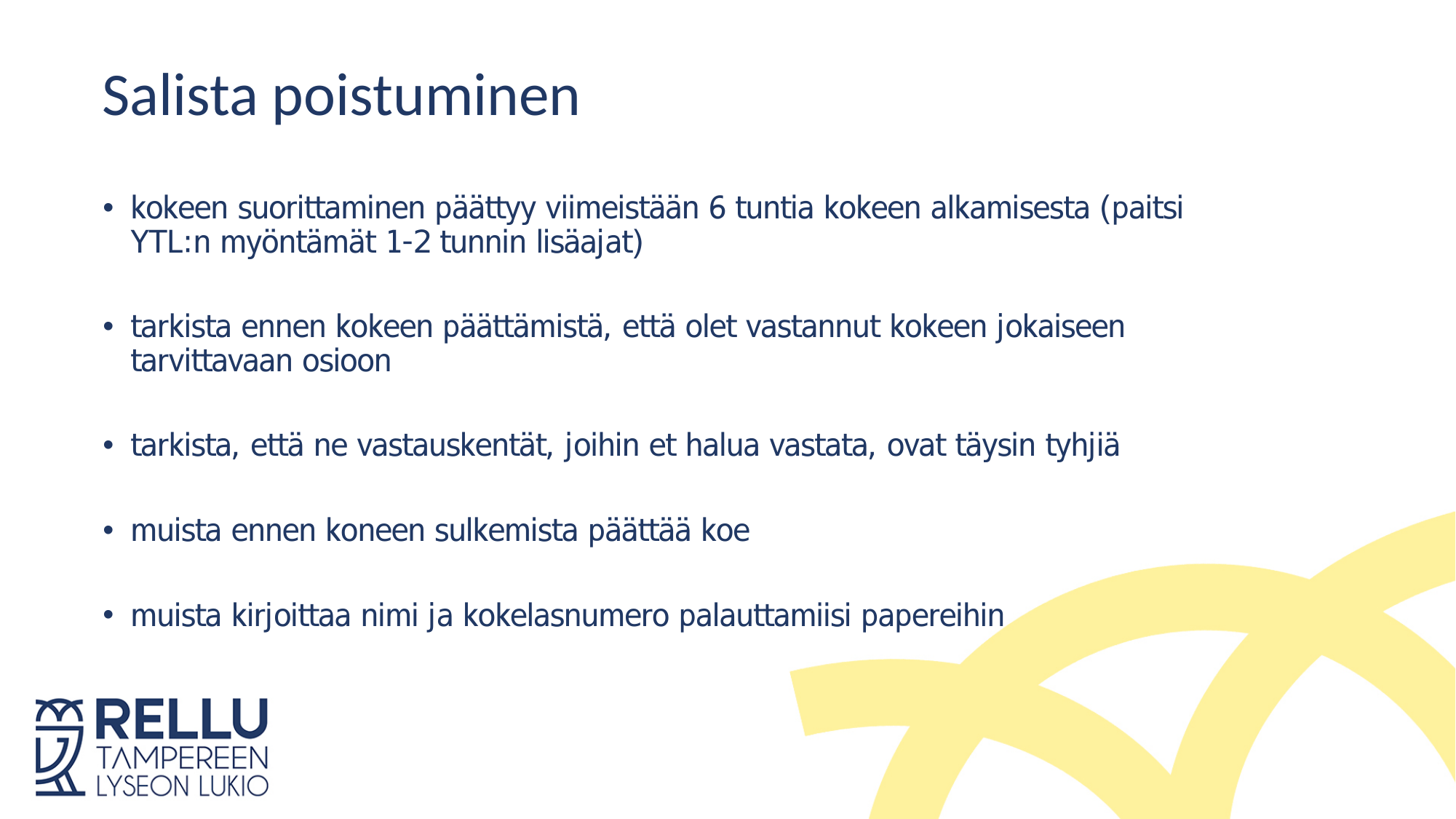

Salista poistuminen
aikaisintaan klo 12.00
kokeen suorittaminen päättyy viimeistään 6 tuntia kokeen alkamisesta (paitsi YTL:n myöntämät 1-2 tunnin lisäajat)

tarkista ennen kokeen päättämistä, että olet vastannut kokeen jokaiseen tarvittavaan osioon

tarkista, että ne vastauskentät, joihin et halua vastata, ovat täysin tyhjiä

muista ennen koneen sulkemista päättää koe

muista kirjoittaa nimi ja kokelasnumero palauttamiisi papereihin